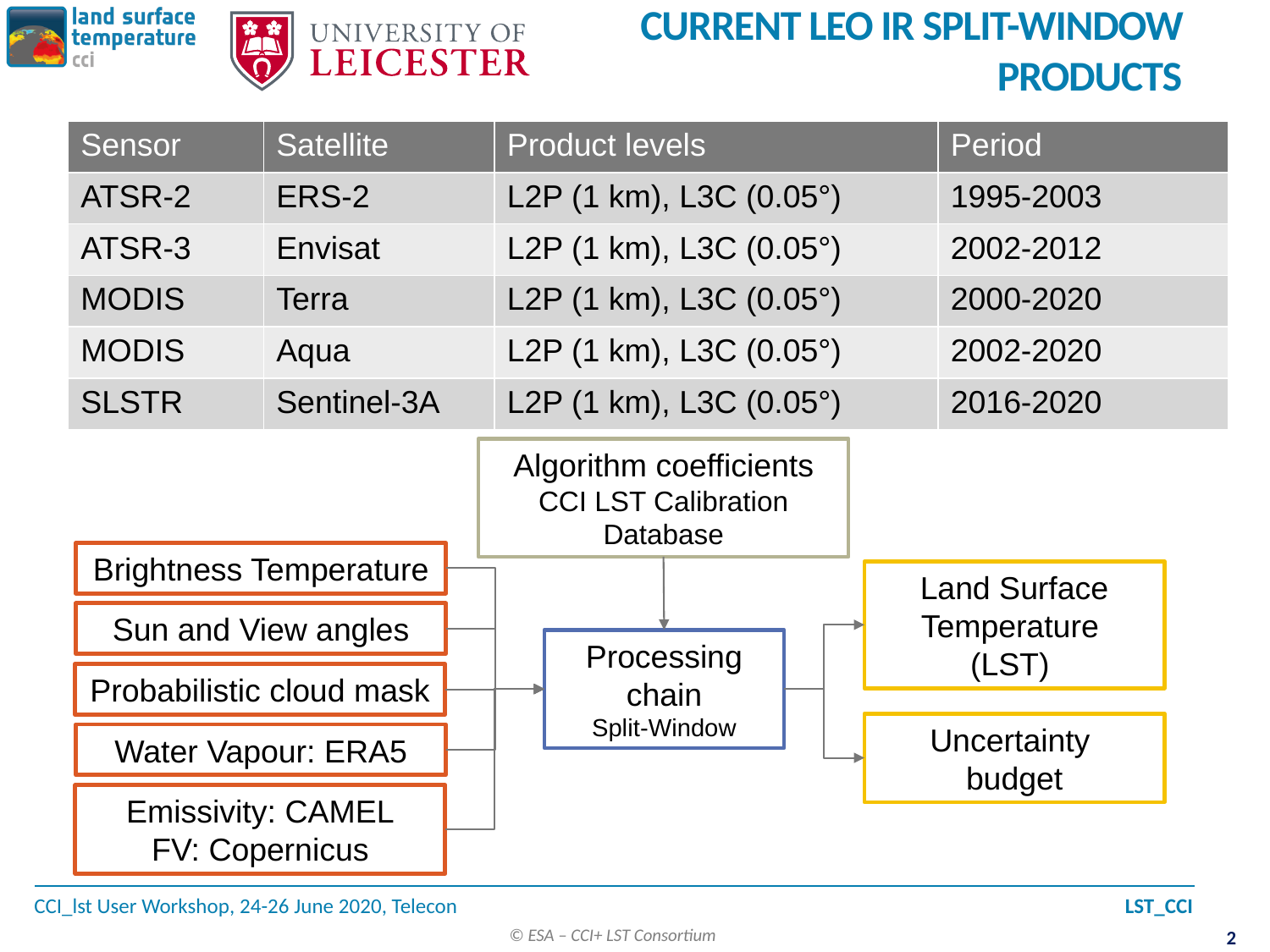

# Current LEO IR Split-Window Products
| Sensor | Satellite | Product levels | Period |
| --- | --- | --- | --- |
| ATSR-2 | ERS-2 | L2P (1 km), L3C (0.05°) | 1995-2003 |
| ATSR-3 | Envisat | L2P (1 km), L3C (0.05°) | 2002-2012 |
| MODIS | Terra | L2P (1 km), L3C (0.05°) | 2000-2020 |
| MODIS | Aqua | L2P (1 km), L3C (0.05°) | 2002-2020 |
| SLSTR | Sentinel-3A | L2P (1 km), L3C (0.05°) | 2016-2020 |
Algorithm coefficients
CCI LST Calibration Database
Brightness Temperature
Land Surface Temperature
(LST)
Sun and View angles
Processing chain
Split-Window
Probabilistic cloud mask
Uncertainty
budget
Water Vapour: ERA5
Emissivity: CAMEL
FV: Copernicus